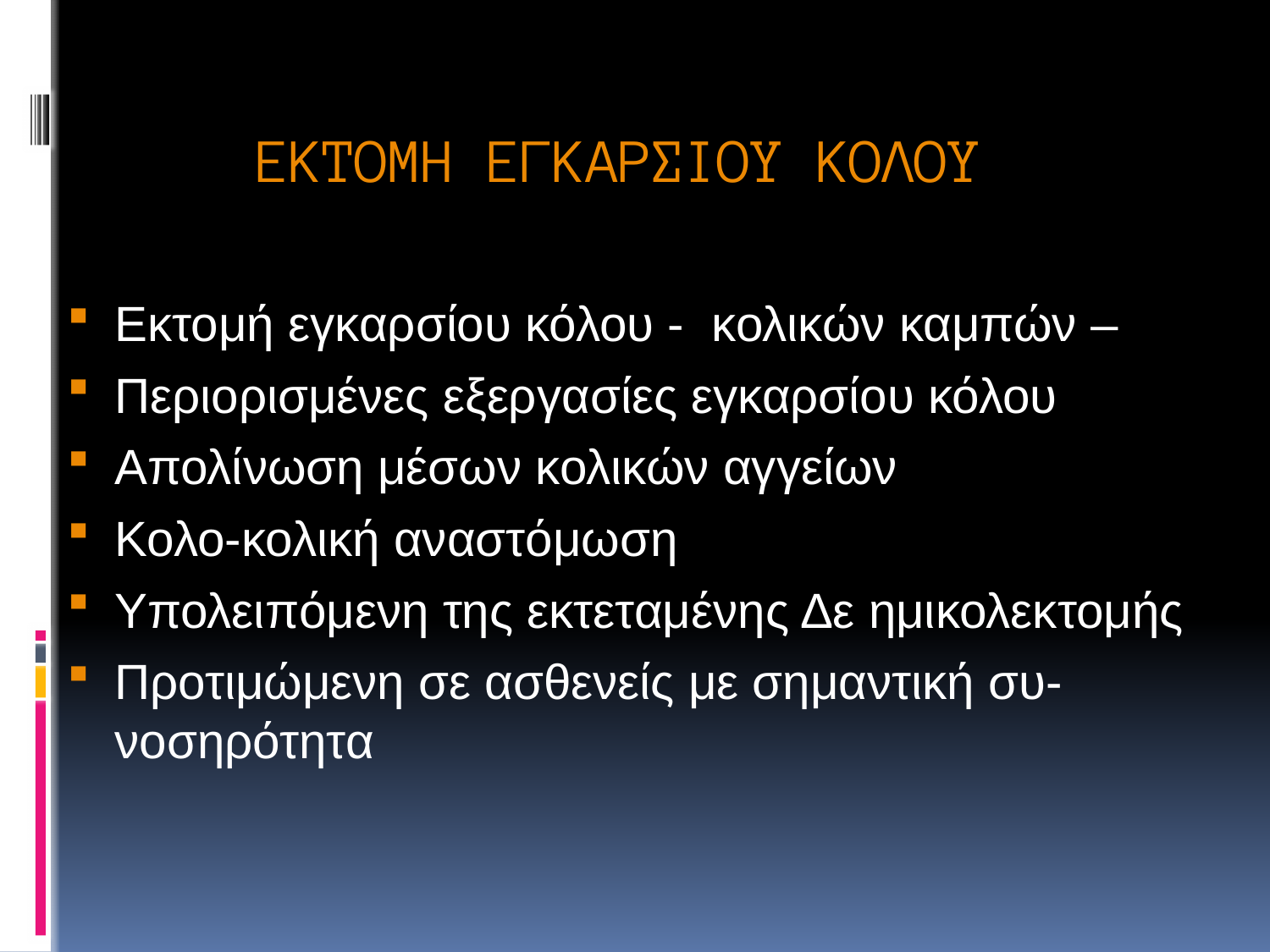

# ΕΚΤΟΜΗ ΕΓΚΑΡΣΙΟΥ ΚΟΛΟΥ
Εκτομή εγκαρσίου κόλου -  κολικών καμπών –
Περιορισμένες εξεργασίες εγκαρσίου κόλου
Απολίνωση μέσων κολικών αγγείων
Κολο-κολική αναστόμωση
Υπολειπόμενη της εκτεταμένης Δε ημικολεκτομής
Προτιμώμενη σε ασθενείς με σημαντική συ-νοσηρότητα